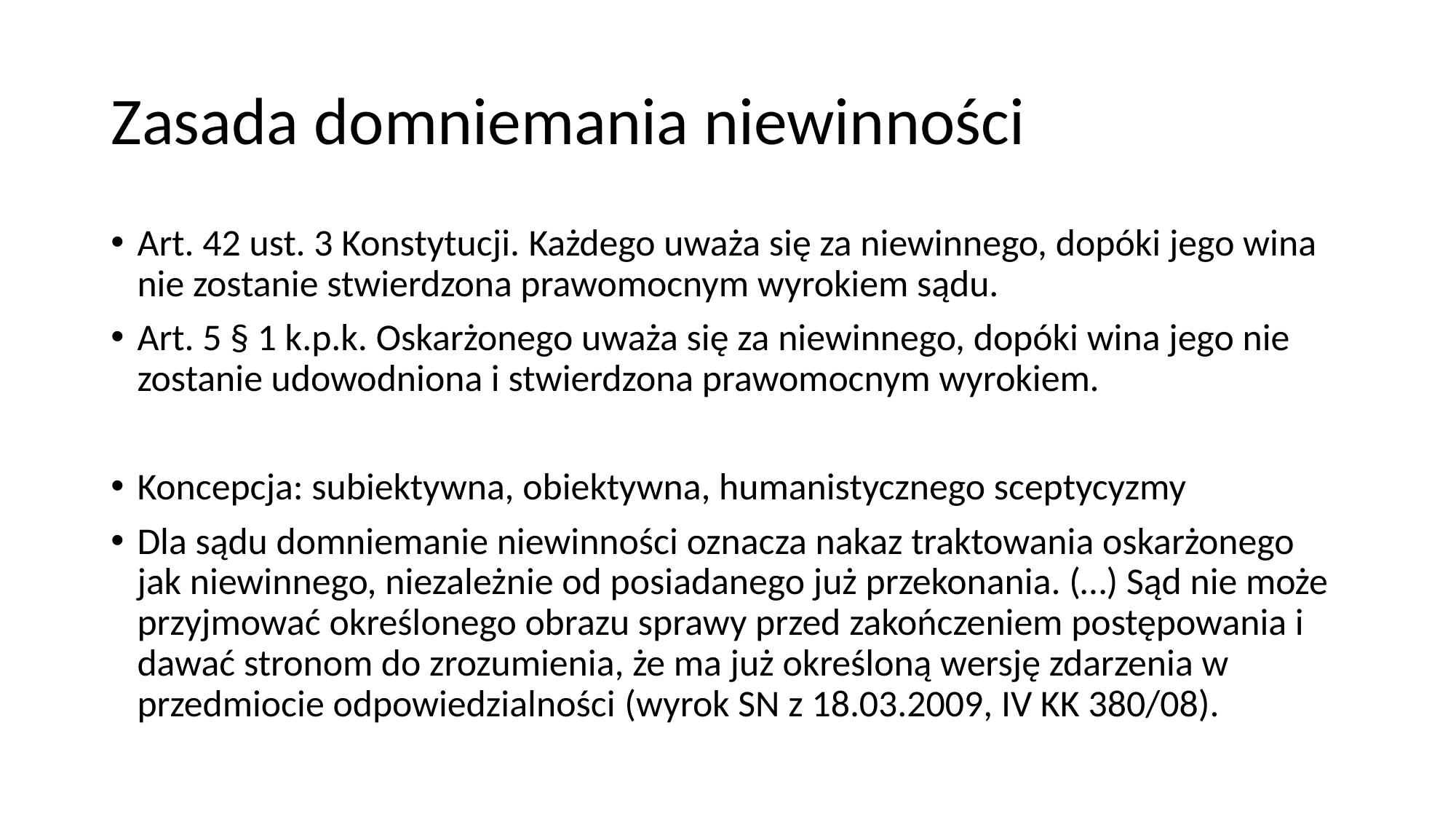

# Zasada domniemania niewinności
Art. 42 ust. 3 Konstytucji. Każdego uważa się za niewinnego, dopóki jego wina nie zostanie stwierdzona prawomocnym wyrokiem sądu.
Art. 5 § 1 k.p.k. Oskarżonego uważa się za niewinnego, dopóki wina jego nie zostanie udowodniona i stwierdzona prawomocnym wyrokiem.

Koncepcja: subiektywna, obiektywna, humanistycznego sceptycyzmy
Dla sądu domniemanie niewinności oznacza nakaz traktowania oskarżonego jak niewinnego, niezależnie od posiadanego już przekonania. (…) Sąd nie może przyjmować określonego obrazu sprawy przed zakończeniem postępowania i dawać stronom do zrozumienia, że ma już określoną wersję zdarzenia w przedmiocie odpowiedzialności (wyrok SN z 18.03.2009, IV KK 380/08).